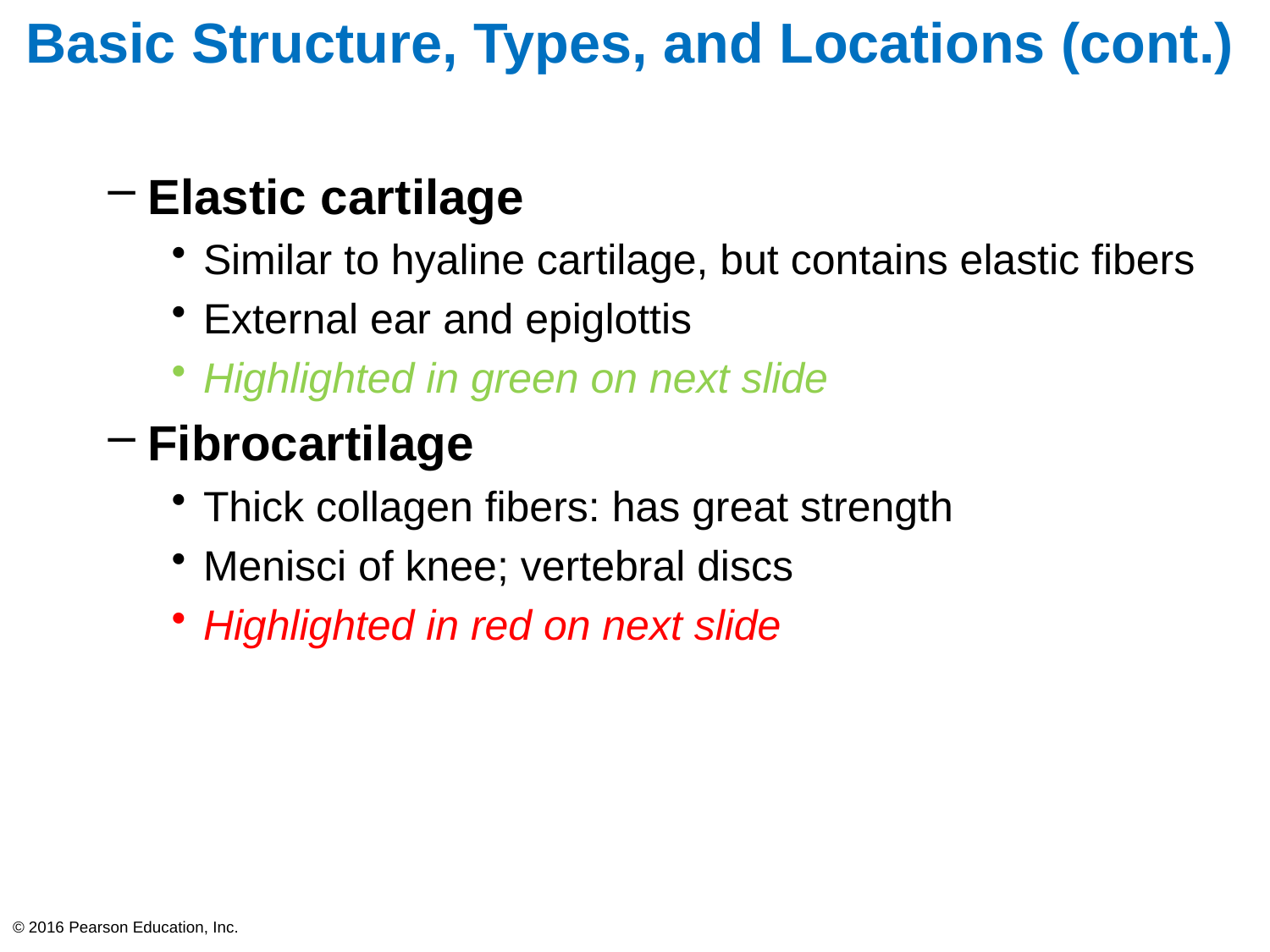

# Basic Structure, Types, and Locations (cont.)
Elastic cartilage
Similar to hyaline cartilage, but contains elastic fibers
External ear and epiglottis
Highlighted in green on next slide
Fibrocartilage
Thick collagen fibers: has great strength
Menisci of knee; vertebral discs
Highlighted in red on next slide
© 2016 Pearson Education, Inc.